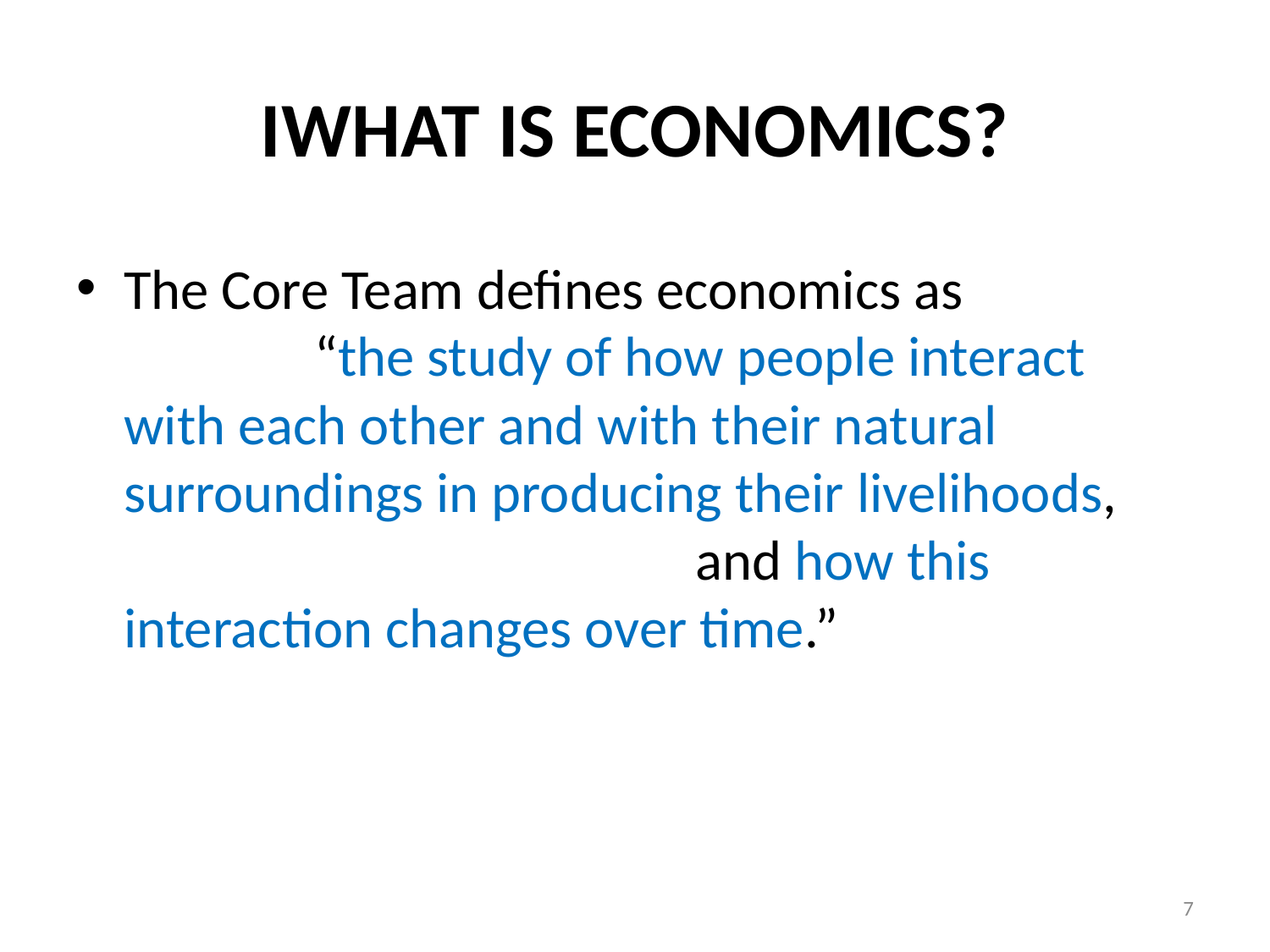

# IWHAT IS ECONOMICS?
The Core Team defines economics as                                  “the study of how people interact with each other and with their natural surroundings in producing their livelihoods,                                                    and how this interaction changes over time.”
7